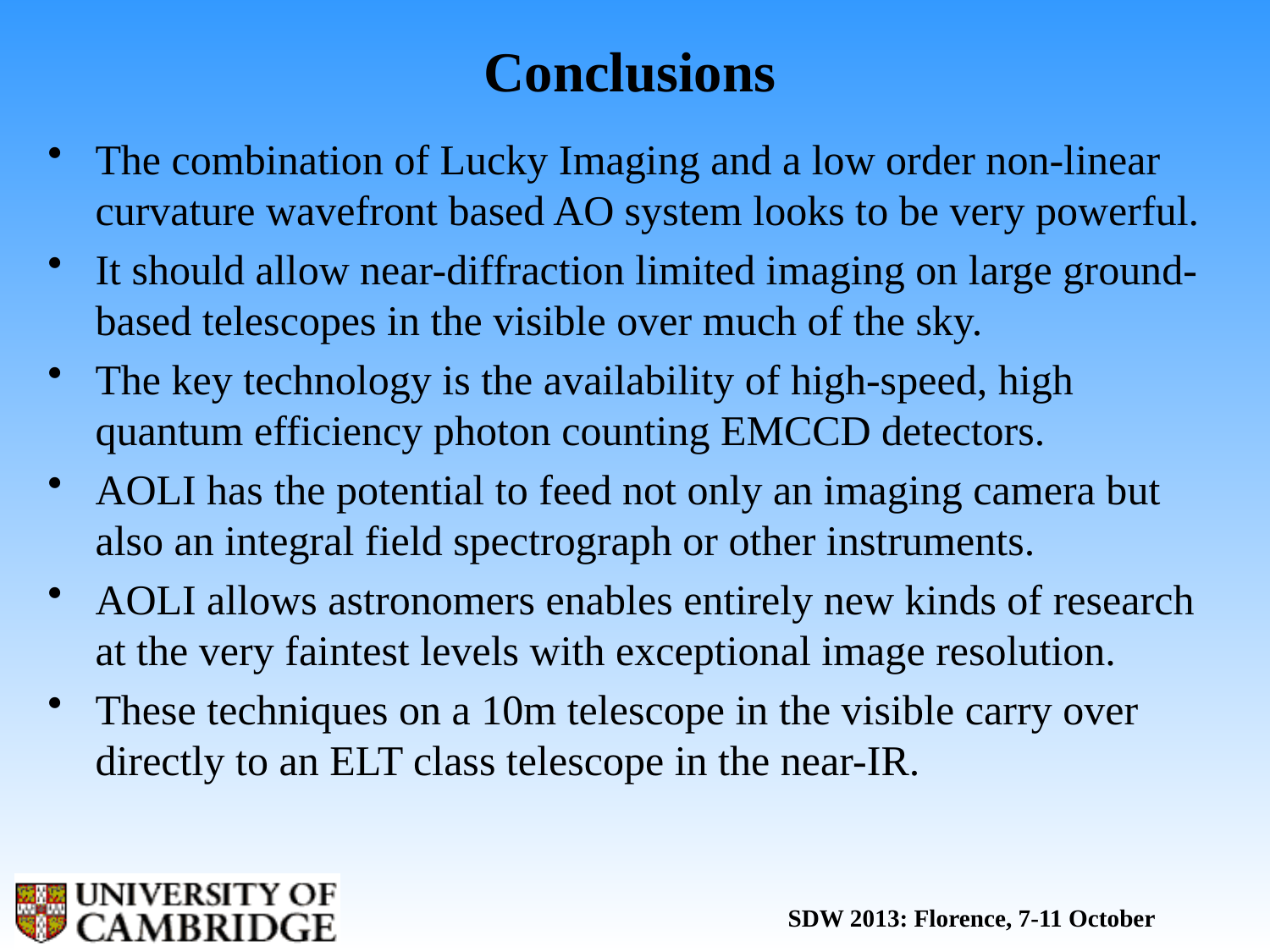

# Conclusions
The combination of Lucky Imaging and a low order non-linear curvature wavefront based AO system looks to be very powerful.
It should allow near-diffraction limited imaging on large ground-based telescopes in the visible over much of the sky.
The key technology is the availability of high-speed, high quantum efficiency photon counting EMCCD detectors.
AOLI has the potential to feed not only an imaging camera but also an integral field spectrograph or other instruments.
AOLI allows astronomers enables entirely new kinds of research at the very faintest levels with exceptional image resolution.
These techniques on a 10m telescope in the visible carry over directly to an ELT class telescope in the near-IR.

SDW 2013: Florence, 7-11 October